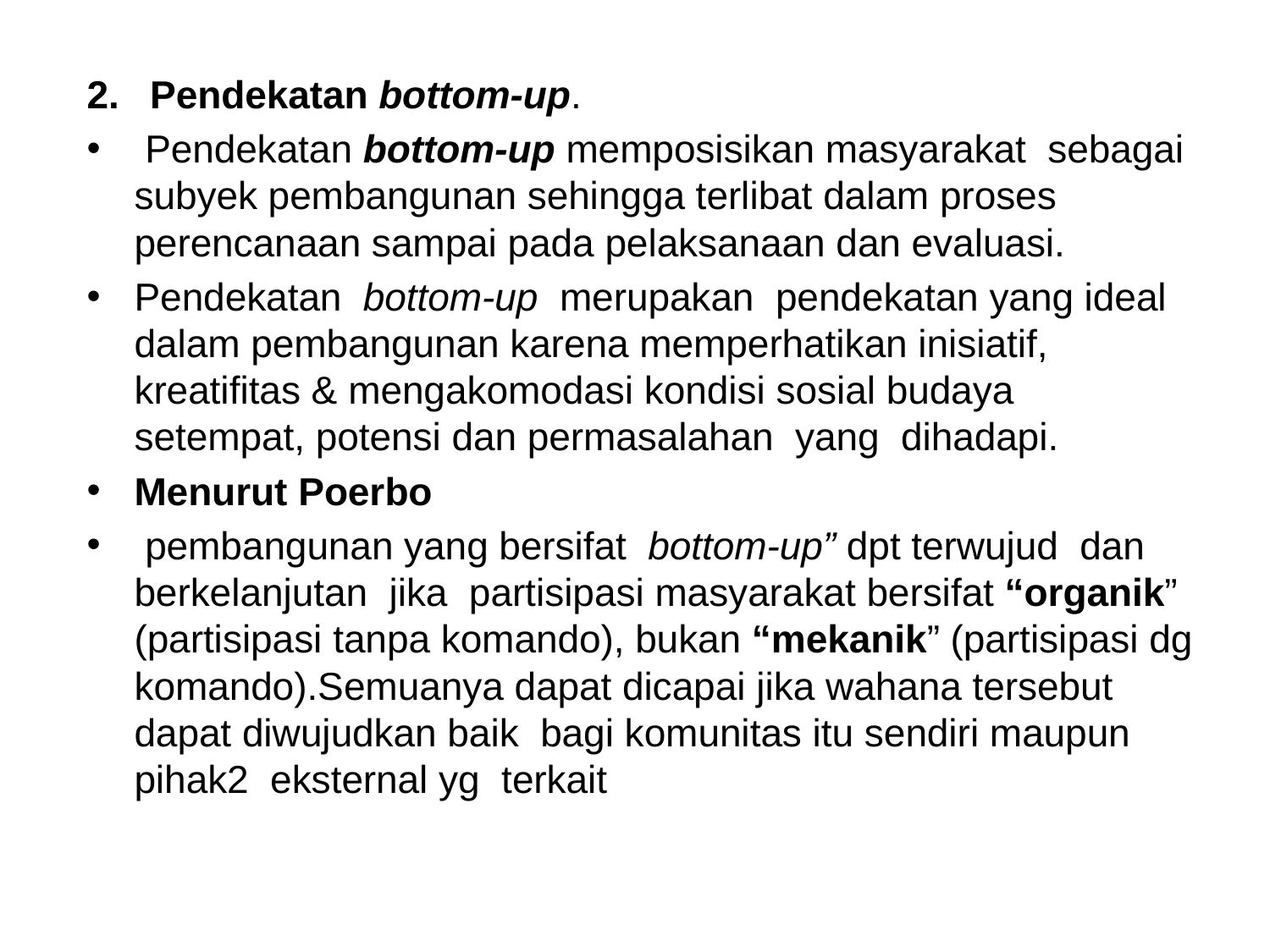

Pendekatan bottom-up.
 Pendekatan bottom-up memposisikan masyarakat  sebagai subyek pembangunan sehingga terlibat dalam proses perencanaan sampai pada pelaksanaan dan evaluasi.
Pendekatan  bottom-up  merupakan  pendekatan yang ideal dalam pembangunan karena memperhatikan inisiatif, kreatifitas & mengakomodasi kondisi sosial budaya setempat, potensi dan permasalahan  yang  dihadapi.
Menurut Poerbo
 pembangunan yang bersifat  bottom-up” dpt terwujud  dan  berkelanjutan  jika  partisipasi masyarakat bersifat “organik” (partisipasi tanpa komando), bukan “mekanik” (partisipasi dg komando).Semuanya dapat dicapai jika wahana tersebut dapat diwujudkan baik  bagi komunitas itu sendiri maupun pihak2  eksternal yg  terkait